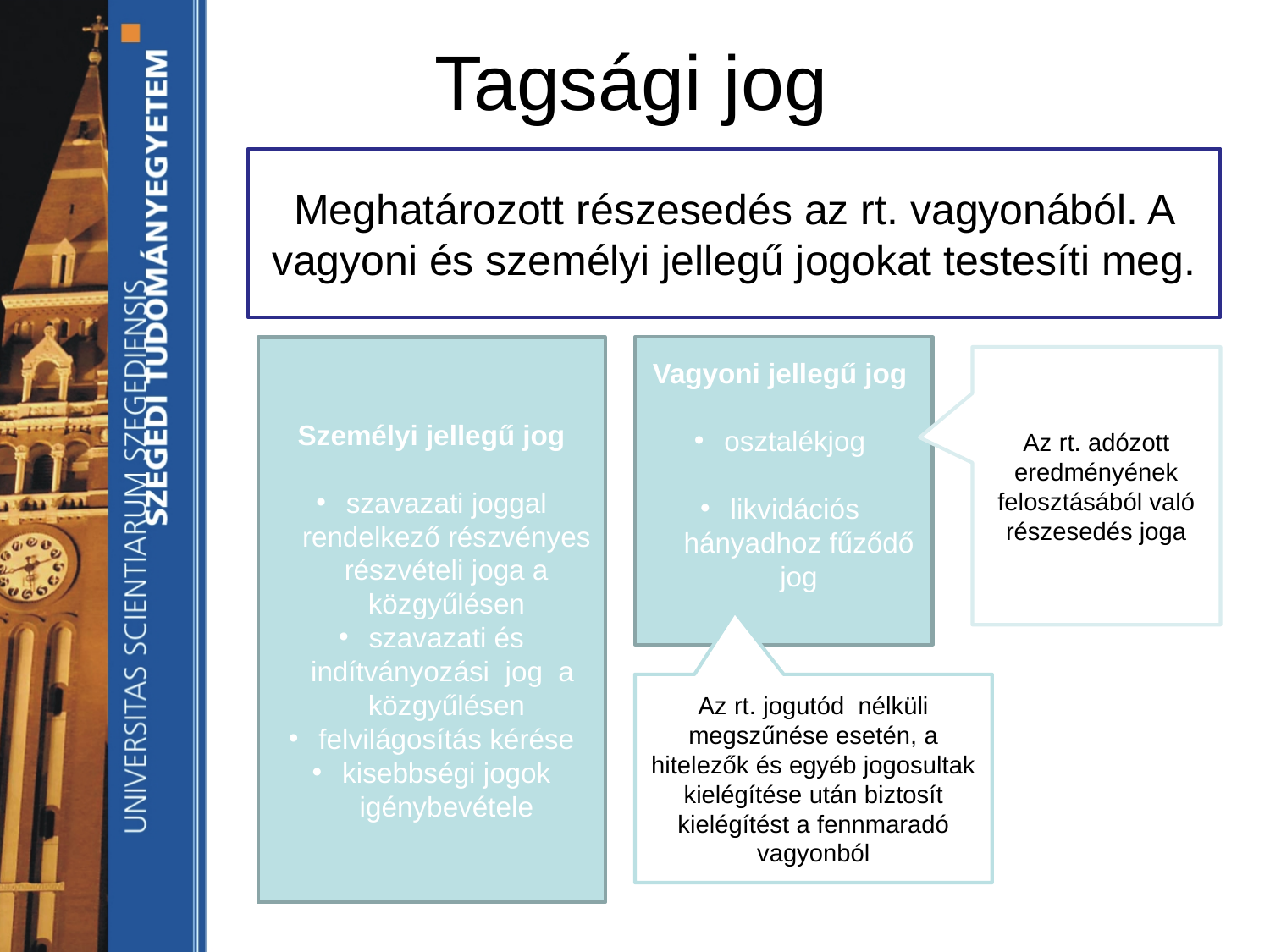

# Tagsági jog
Meghatározott részesedés az rt. vagyonából. A vagyoni és személyi jellegű jogokat testesíti meg.
Személyi jellegű jog

szavazati joggal rendelkező részvényes részvételi joga a közgyűlésen
szavazati és indítványozási  jog  a  közgyűlésen
felvilágosítás kérése
kisebbségi jogok igénybevétele
Vagyoni jellegű jog

osztalékjog

likvidációs  hányadhoz fűződő jog

Az rt. adózott eredményének felosztásából való részesedés joga
Az rt. jogutód  nélküli megszűnése esetén, a hitelezők és egyéb jogosultak kielégítése után biztosít kielégítést a fennmaradó vagyonból